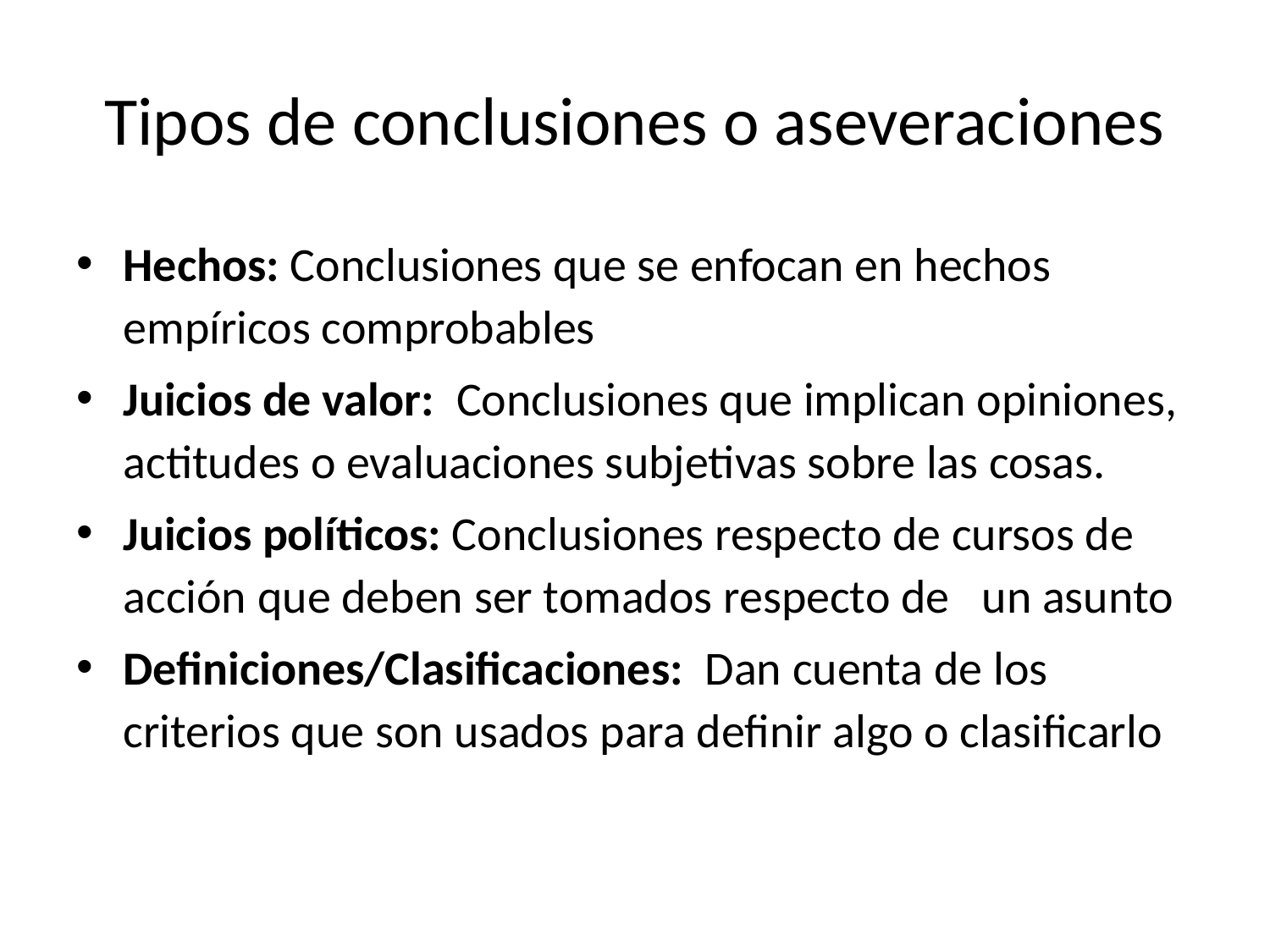

# Tipos de conclusiones o aseveraciones
Hechos: Conclusiones que se enfocan en hechos empíricos comprobables
Juicios de valor:  Conclusiones que implican opiniones, actitudes o evaluaciones subjetivas sobre las cosas.
Juicios políticos: Conclusiones respecto de cursos de acción que deben ser tomados respecto de   un asunto
Definiciones/Clasificaciones:  Dan cuenta de los criterios que son usados para definir algo o clasificarlo